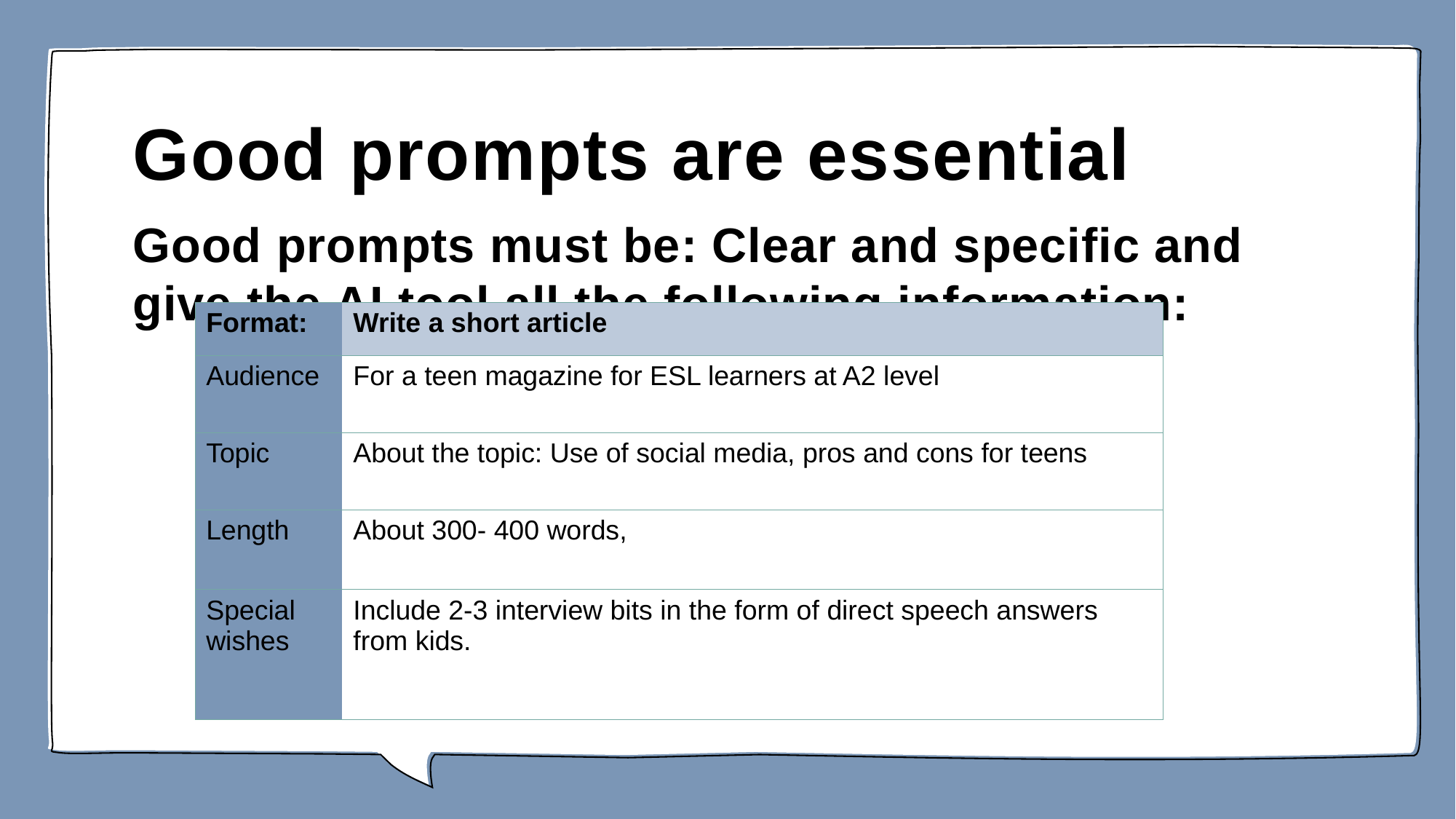

# Good prompts are essential
Good prompts must be: Clear and specific and give the AI tool all the following information:

| Format: | Write a short article |
| --- | --- |
| Audience | For a teen magazine for ESL learners at A2 level |
| Topic | About the topic: Use of social media, pros and cons for teens |
| Length | About 300- 400 words, |
| Special wishes | Include 2-3 interview bits in the form of direct speech answers from kids. |